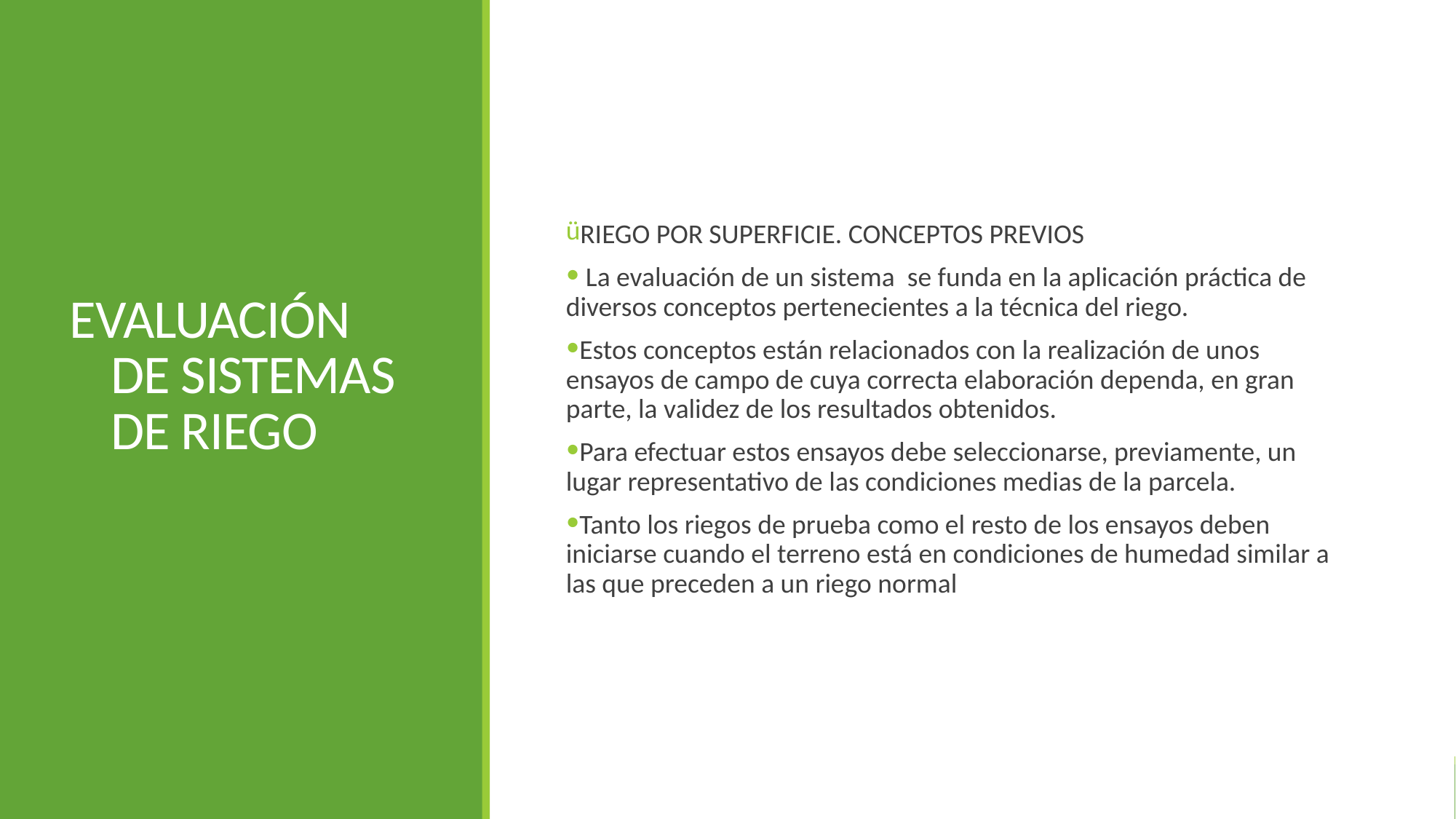

EVALUACIÓN DE SISTEMAS DE RIEGO

RIEGO POR SUPERFICIE. CONCEPTOS PREVIOS
 La evaluación de un sistema  se funda en la aplicación práctica de diversos conceptos pertenecientes a la técnica del riego.
Estos conceptos están relacionados con la realización de unos ensayos de campo de cuya correcta elaboración dependa, en gran parte, la validez de los resultados obtenidos.
Para efectuar estos ensayos debe seleccionarse, previamente, un lugar representativo de las condiciones medias de la parcela.
Tanto los riegos de prueba como el resto de los ensayos deben iniciarse cuando el terreno está en condiciones de humedad similar a las que preceden a un riego normal